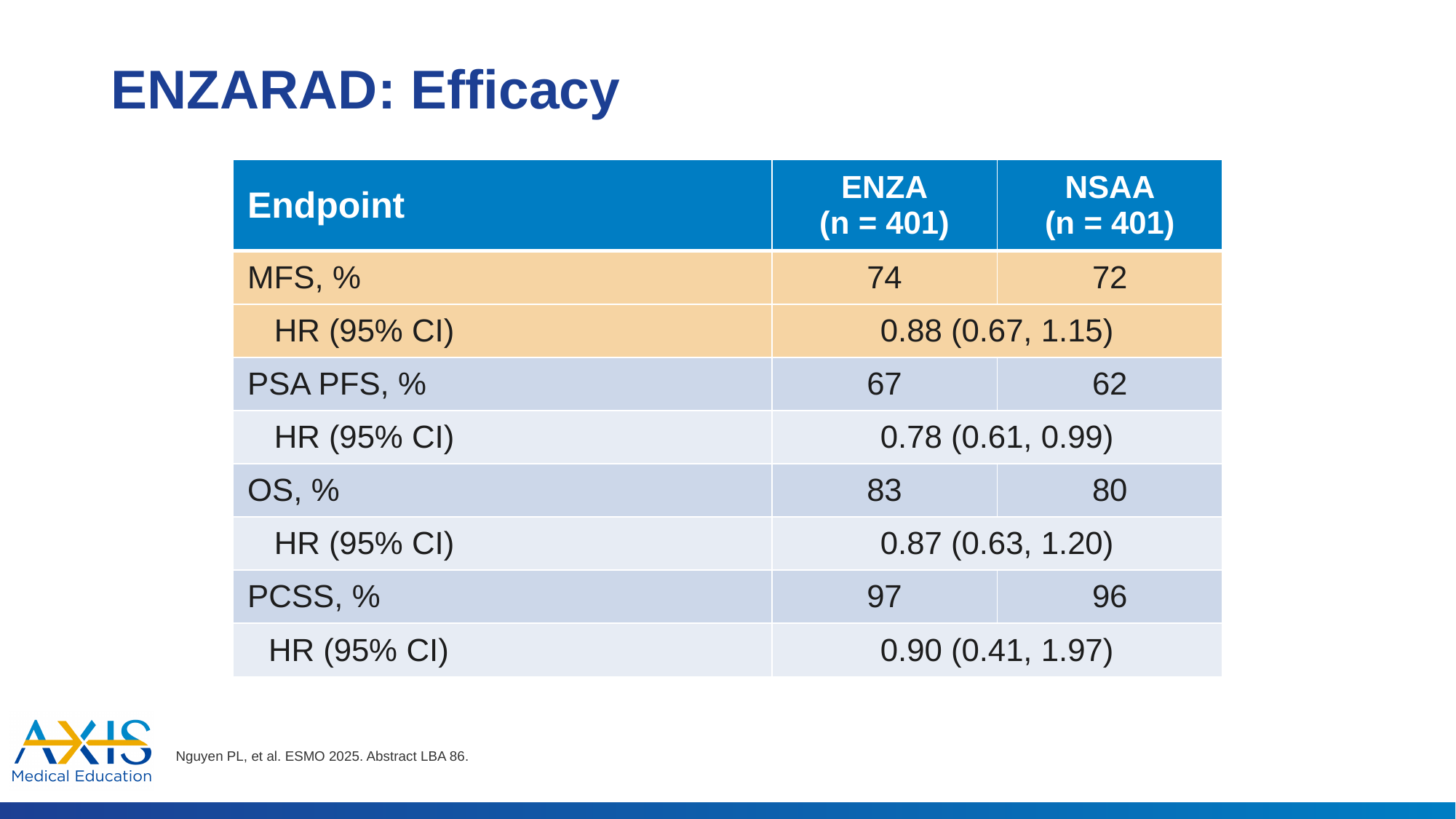

# ENZARAD: Efficacy
| Endpoint | ENZA (n = 401) | NSAA (n = 401) |
| --- | --- | --- |
| MFS, % | 74 | 72 |
| HR (95% CI) | 0.88 (0.67, 1.15) |  |
| PSA PFS, % | 67 | 62 |
| HR (95% CI) | 0.78 (0.61, 0.99) |  |
| OS, % | 83 | 80 |
| HR (95% CI) | 0.87 (0.63, 1.20) |  |
| PCSS, % | 97 | 96 |
| HR (95% CI) | 0.90 (0.41, 1.97) |  |
Nguyen PL, et al. ESMO 2025. Abstract LBA 86.